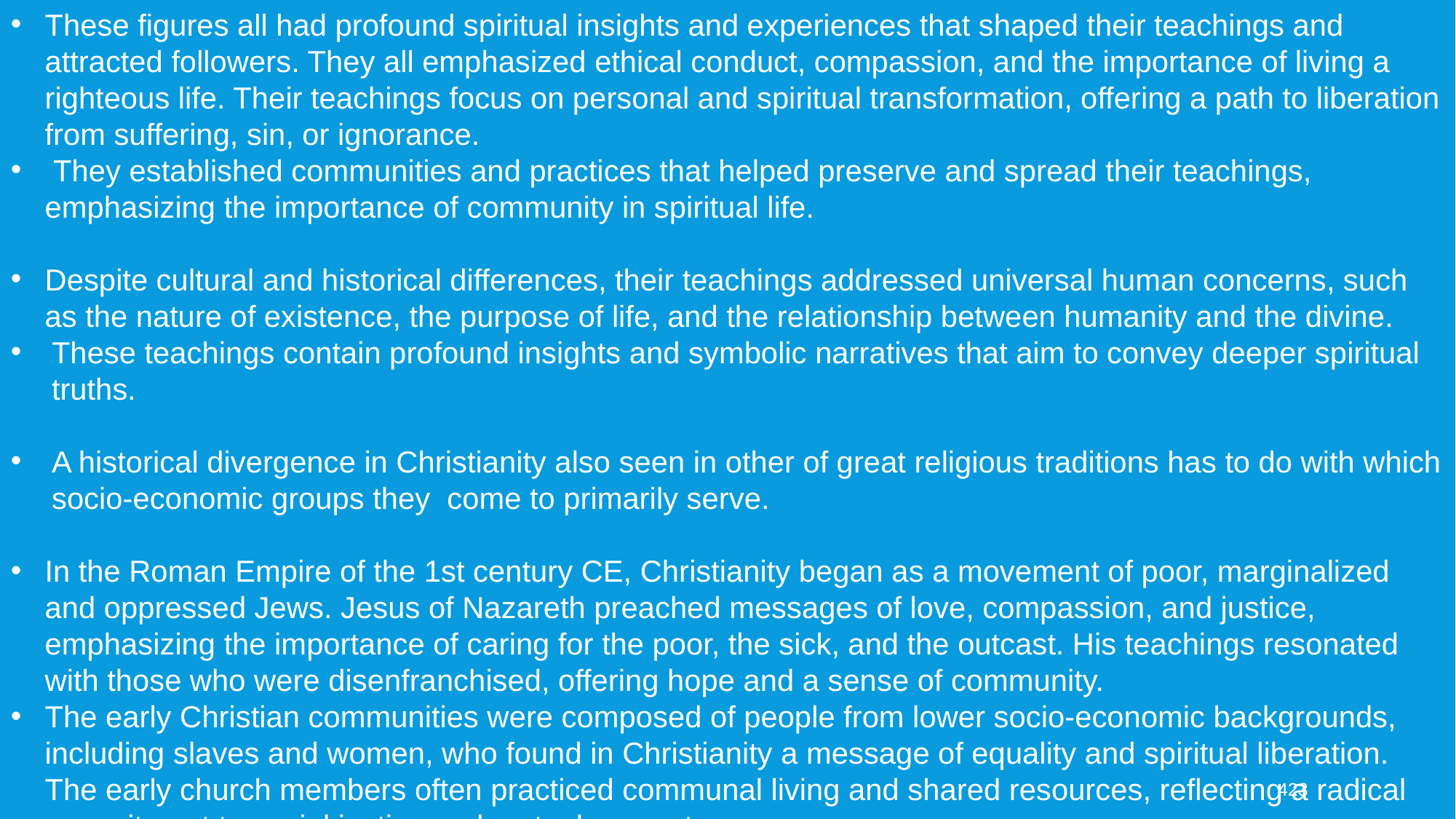

These figures all had profound spiritual insights and experiences that shaped their teachings and attracted followers. They all emphasized ethical conduct, compassion, and the importance of living a righteous life. Their teachings focus on personal and spiritual transformation, offering a path to liberation from suffering, sin, or ignorance.
 They established communities and practices that helped preserve and spread their teachings, emphasizing the importance of community in spiritual life.

Despite cultural and historical differences, their teachings addressed universal human concerns, such as the nature of existence, the purpose of life, and the relationship between humanity and the divine.
These teachings contain profound insights and symbolic narratives that aim to convey deeper spiritual truths.

A historical divergence in Christianity also seen in other of great religious traditions has to do with which socio-economic groups they  come to primarily serve.

In the Roman Empire of the 1st century CE, Christianity began as a movement of poor, marginalized and oppressed Jews. Jesus of Nazareth preached messages of love, compassion, and justice, emphasizing the importance of caring for the poor, the sick, and the outcast. His teachings resonated with those who were disenfranchised, offering hope and a sense of community.
The early Christian communities were composed of people from lower socio-economic backgrounds, including slaves and women, who found in Christianity a message of equality and spiritual liberation. The early church members often practiced communal living and shared resources, reflecting a radical commitment to social justice and mutual support.

423